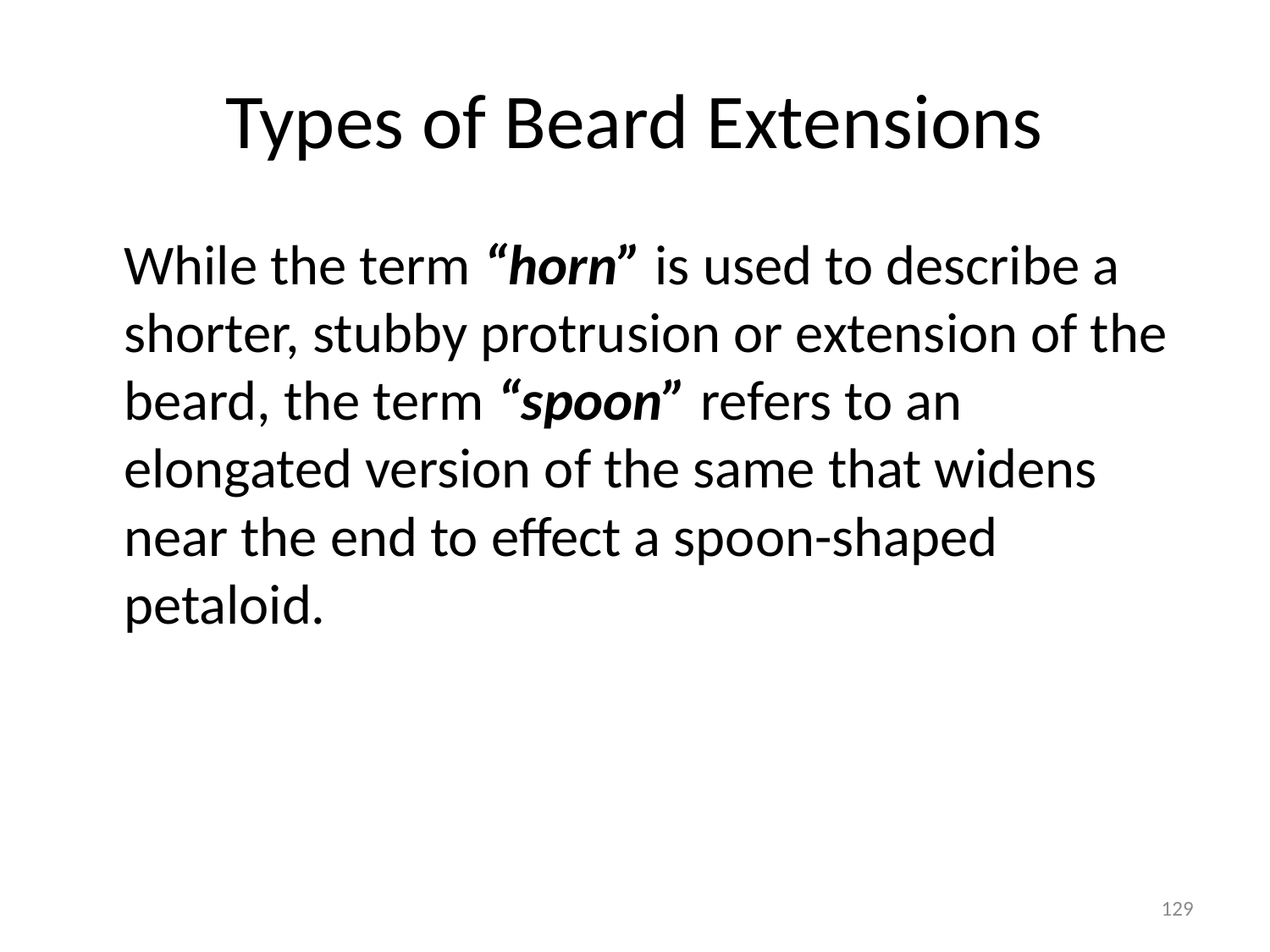

# Types of Beard Extensions
	While the term “horn” is used to describe a shorter, stubby protrusion or extension of the beard, the term “spoon” refers to an elongated version of the same that widens near the end to effect a spoon-shaped petaloid.

129